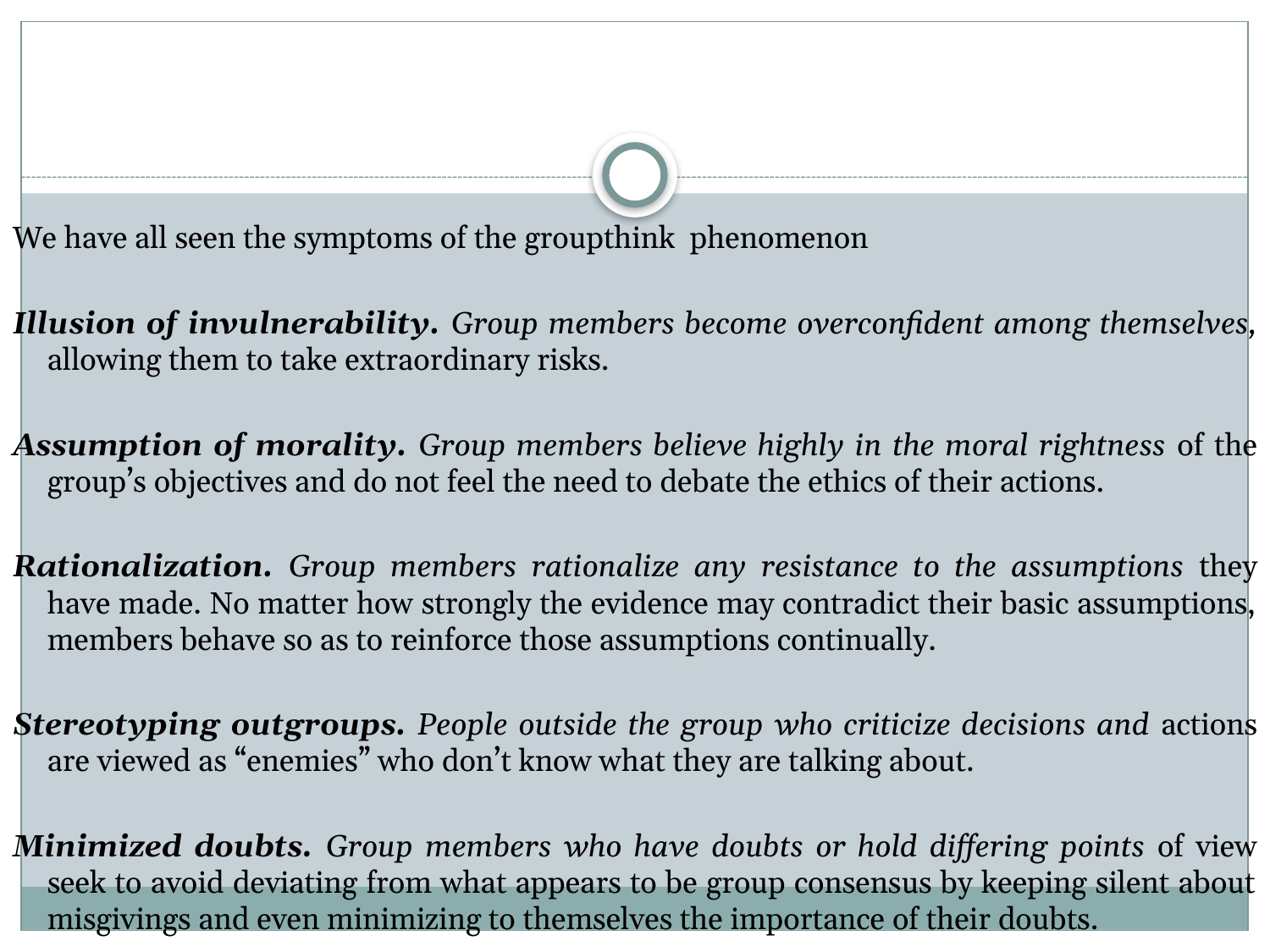

#
We have all seen the symptoms of the groupthink  phenomenon

Illusion of invulnerability. Group members become overconfident among themselves, allowing them to take extraordinary risks.

Assumption of morality. Group members believe highly in the moral rightness of the group’s objectives and do not feel the need to debate the ethics of their actions.

Rationalization. Group members rationalize any resistance to the assumptions they have made. No matter how strongly the evidence may contradict their basic assumptions, members behave so as to reinforce those assumptions continually.

Stereotyping outgroups. People outside the group who criticize decisions and actions are viewed as “enemies” who don’t know what they are talking about.

Minimized doubts. Group members who have doubts or hold differing points of view seek to avoid deviating from what appears to be group consensus by keeping silent about misgivings and even minimizing to themselves the importance of their doubts.